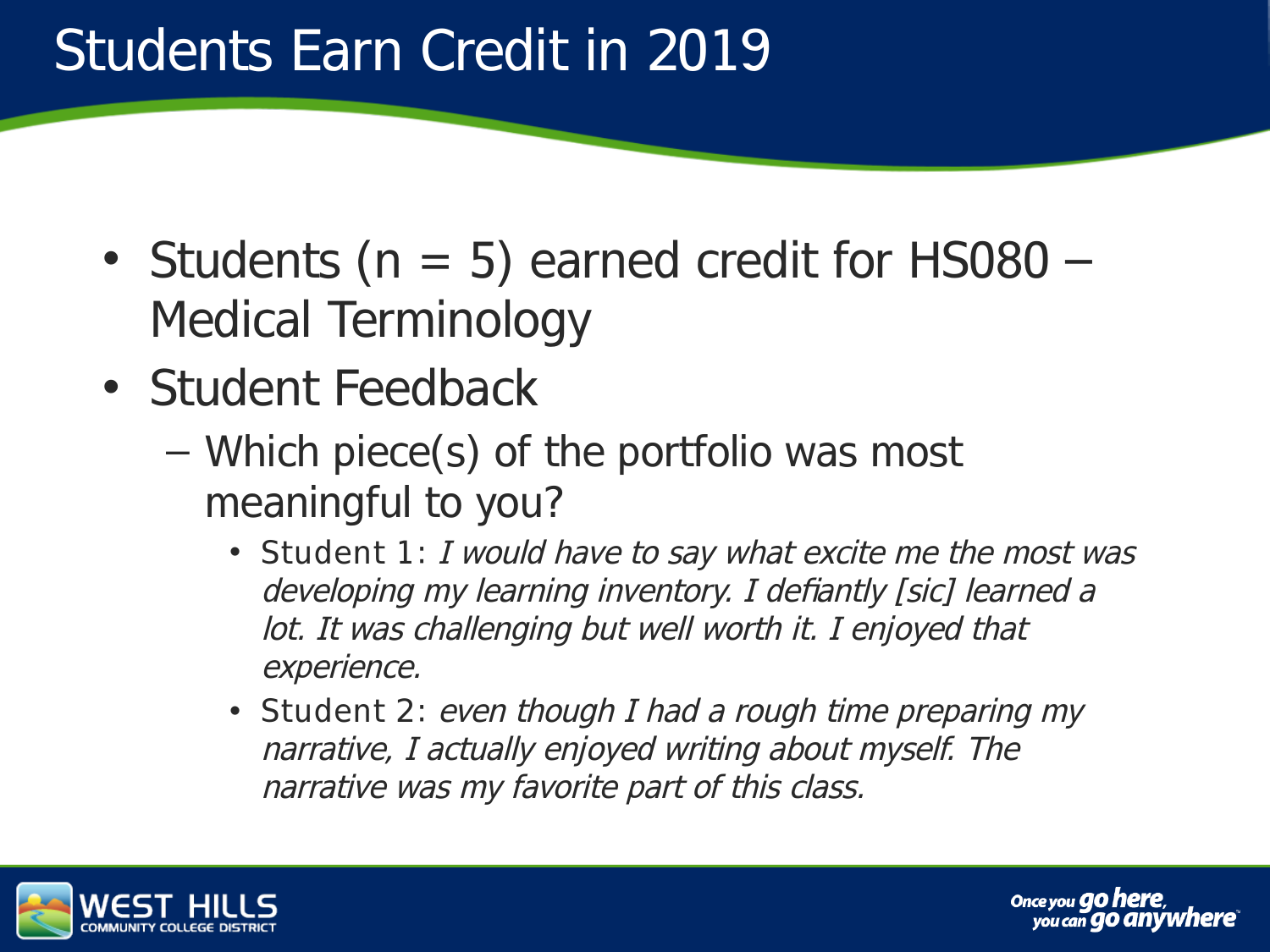

# Students Earn Credit in 2019
Students (n = 5) earned credit for HS080 – Medical Terminology
Student Feedback
Which piece(s) of the portfolio was most meaningful to you?
Student 1: I would have to say what excite me the most was developing my learning inventory. I defiantly [sic] learned a lot. It was challenging but well worth it. I enjoyed that experience.
Student 2: even though I had a rough time preparing my narrative, I actually enjoyed writing about myself. The narrative was my favorite part of this class.